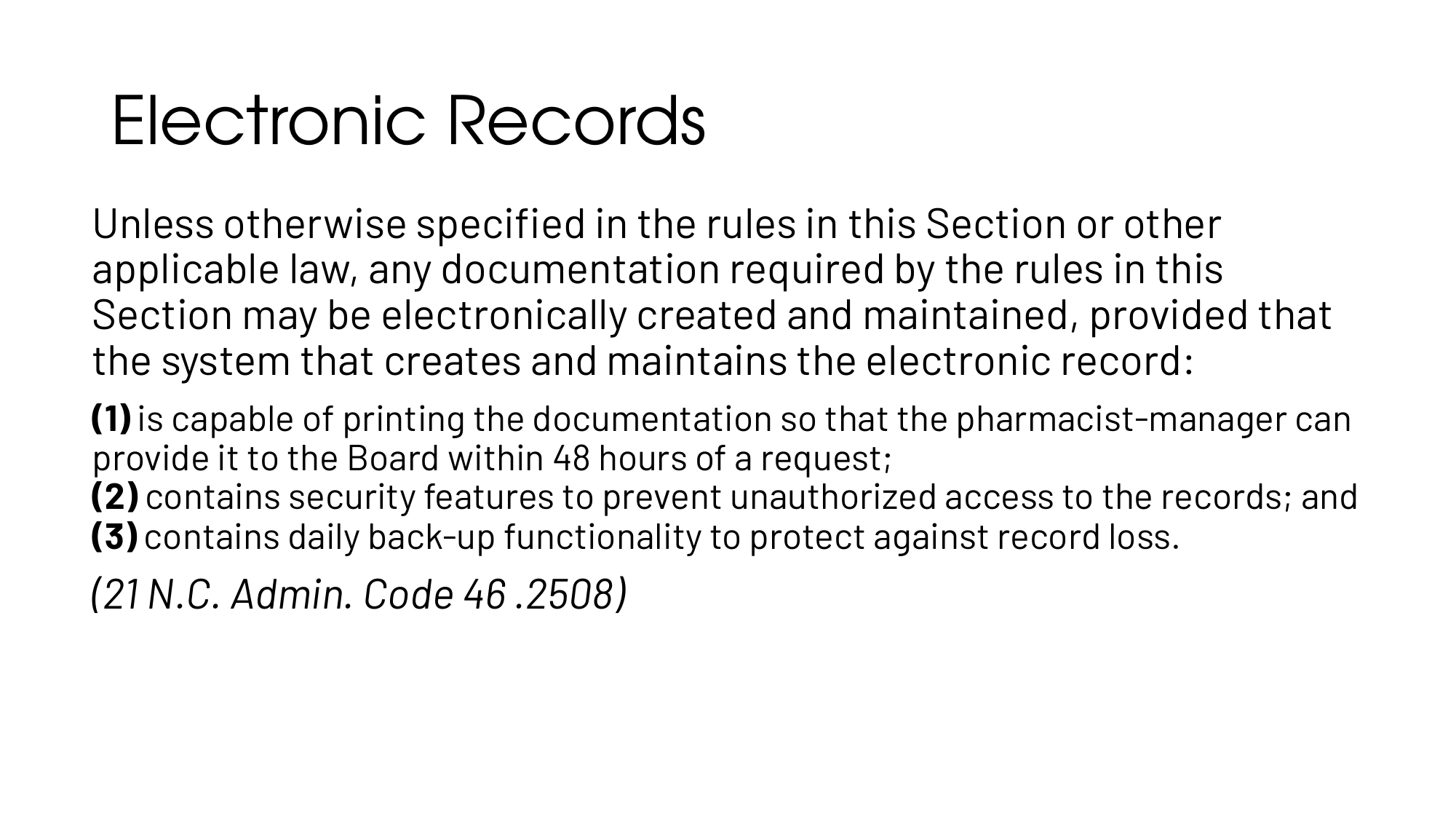

# Electronic Records
Unless otherwise specified in the rules in this Section or other applicable law, any documentation required by the rules in this Section may be electronically created and maintained, provided that the system that creates and maintains the electronic record:
(1) is capable of printing the documentation so that the pharmacist-manager can provide it to the Board within 48 hours of a request;
(2) contains security features to prevent unauthorized access to the records; and
(3) contains daily back-up functionality to protect against record loss.
(21 N.C. Admin. Code 46 .2508)